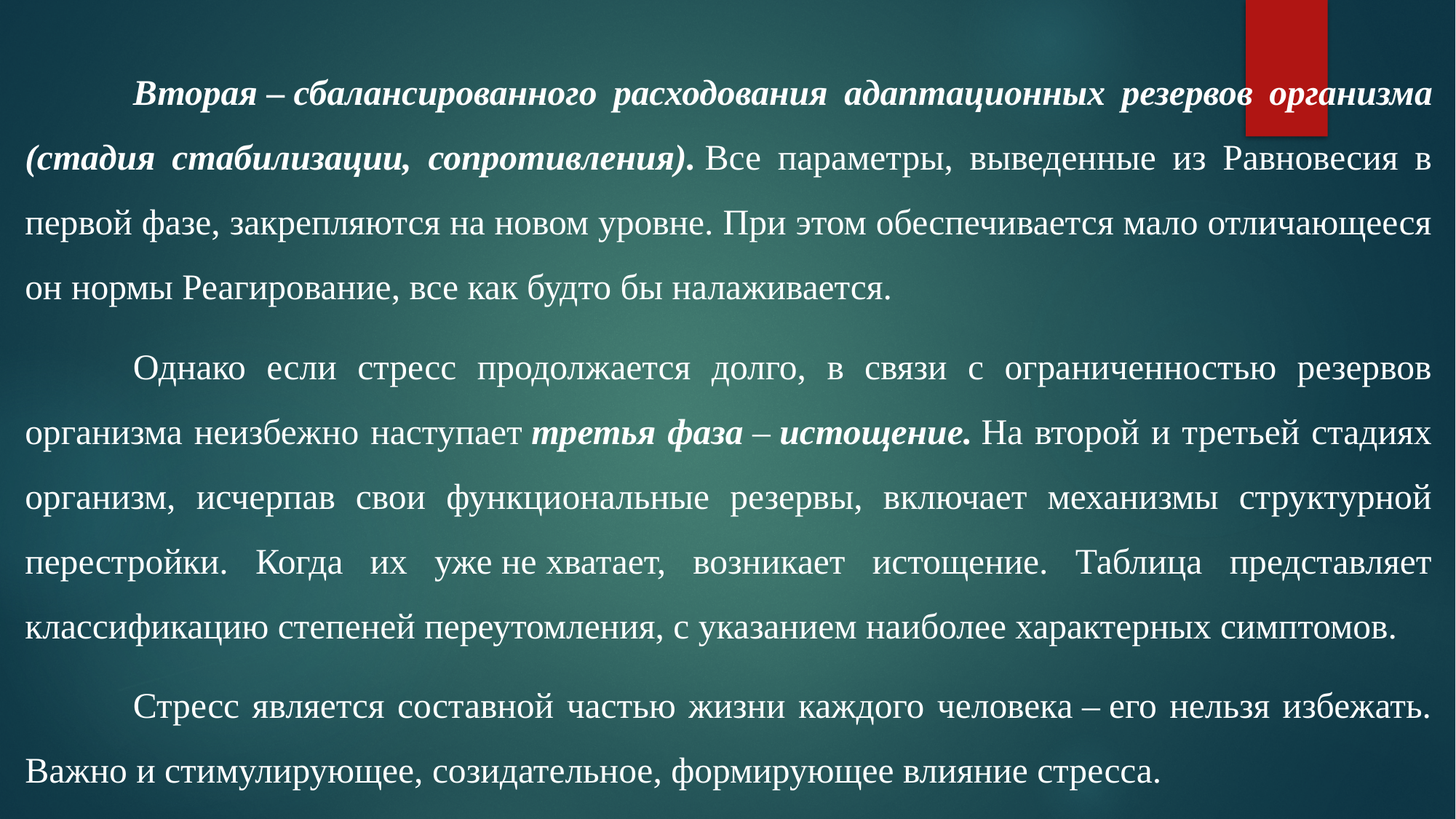

Вторая – сбалансированного расходования адаптационных резервов организма (стадия стабилизации, сопротивления). Все параметры, выведенные из Равновесия в первой фазе, закрепляются на новом уровне. При этом обеспечивается мало отличающееся он нормы Реагирование, все как будто бы налаживается.
	Однако если стресс продолжается долго, в связи с ограниченностью резервов организма неизбежно наступает третья фаза – истощение. На второй и третьей стадиях организм, исчерпав свои функциональные резервы, включает механизмы структурной перестройки. Когда их уже не хватает, возникает истощение. Таблица представляет классификацию степеней переутомления, с указанием наиболее характерных симптомов.
	Стресс является составной частью жизни каждого человека – его нельзя избежать. Важно и стимулирующее, созидательное, формирующее влияние стресса.